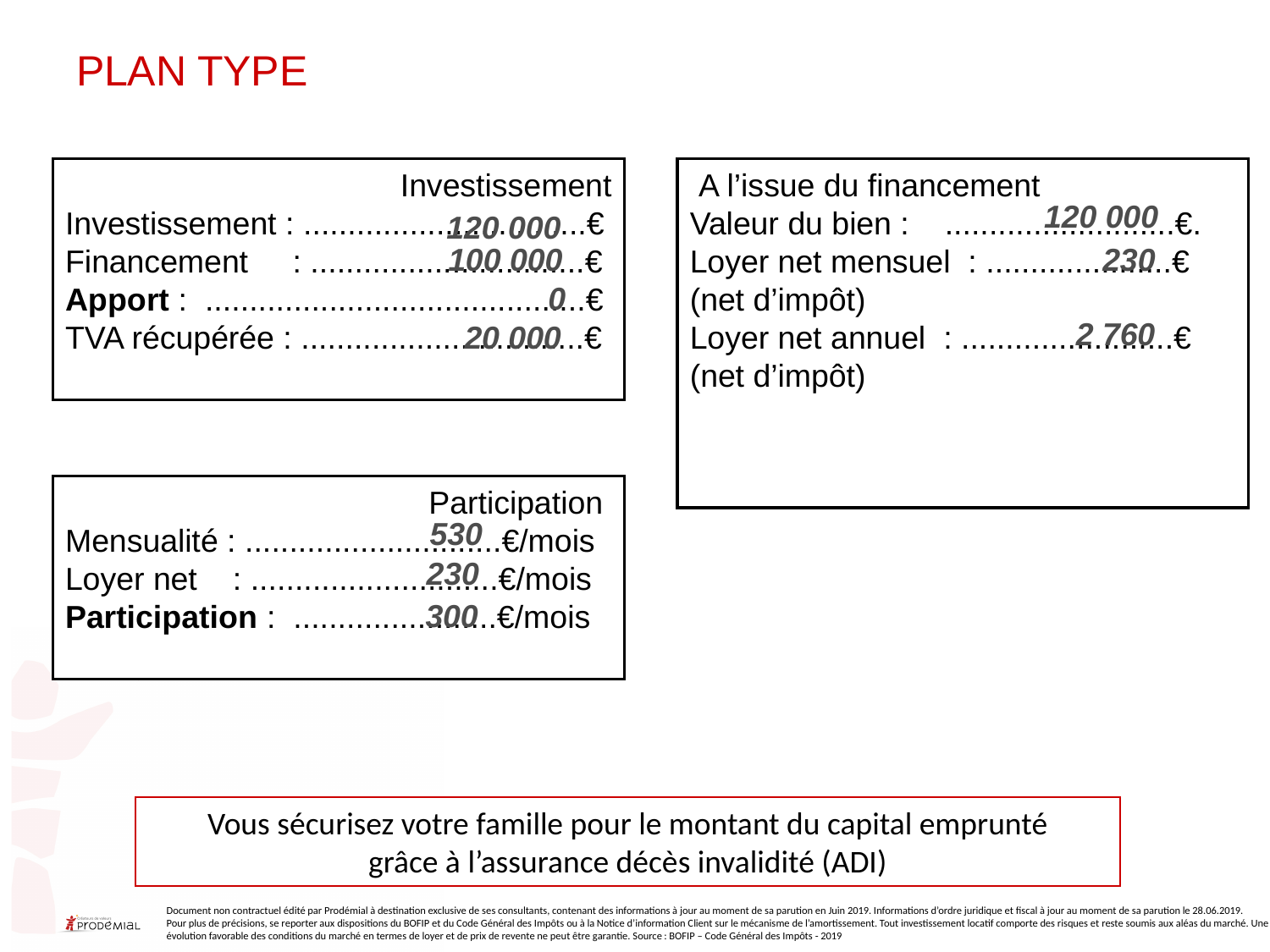

PLAN TYPE
Investissement
Investissement : ................................€
Financement     : ...............................€
Apport :  ...........................................€
TVA récupérée : ................................€

 A l’issue du financement
Valeur du bien :    ..........................€.
Loyer net mensuel  : .....................€
(net d’impôt)
Loyer net annuel  : ........................€
(net d’impôt)

120 000
120 000
100 000
230
0
2 760
20 000
Participation
Mensualité : .............................€/mois
Loyer net    : ............................€/mois
Participation :  .......................€/mois

530
230
300
Vous sécurisez votre famille pour le montant du capital emprunté
grâce à l’assurance décès invalidité (ADI)